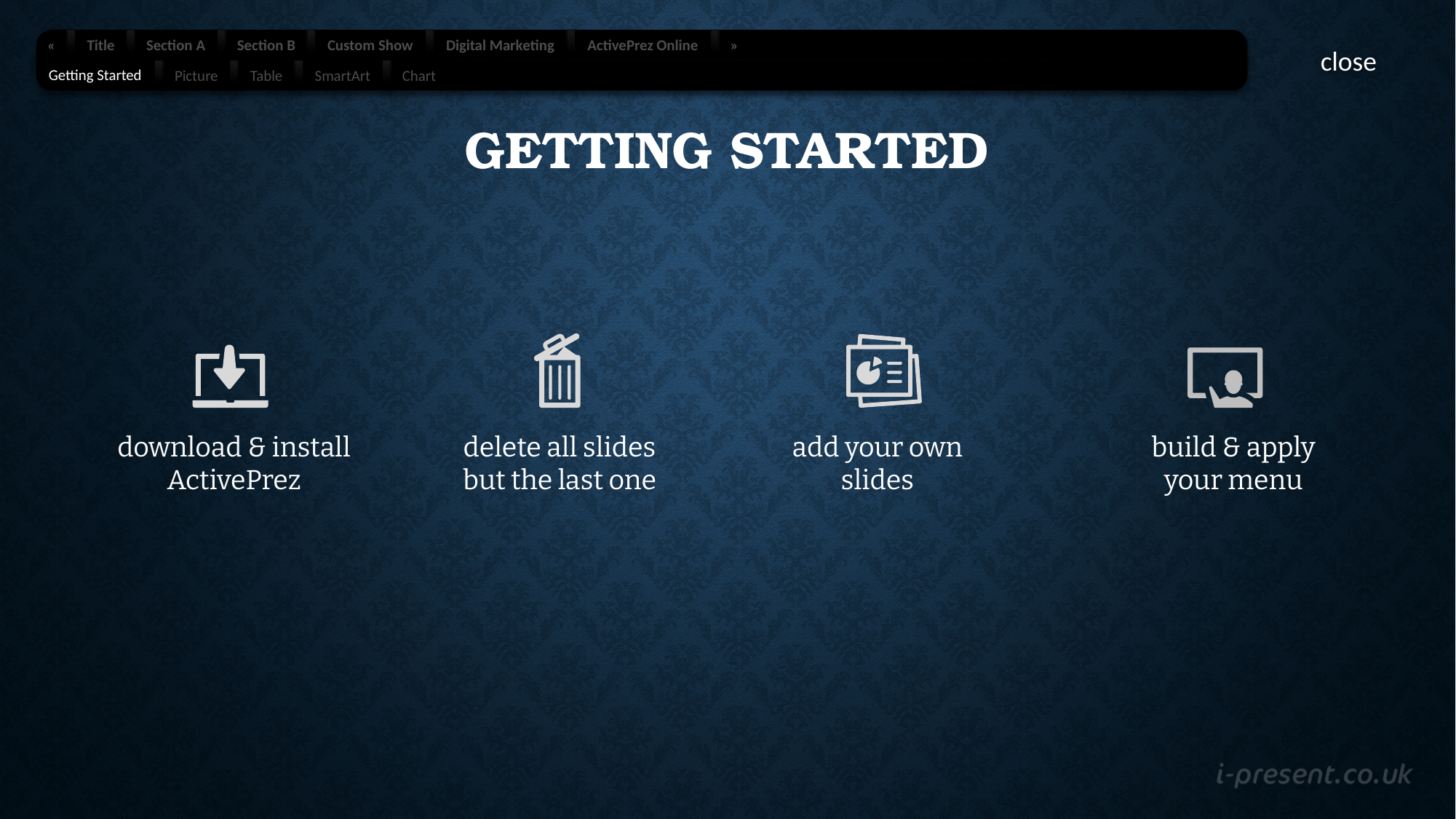

«
Title
Section A
Section B
Custom Show
Digital Marketing
ActivePrez Online
»
Getting Started

Picture
Table
SmartArt
Chart

menu

close
# Getting Started

download & install
ActivePrez
delete all slides
but the last one
add your own slides
build & apply your menu